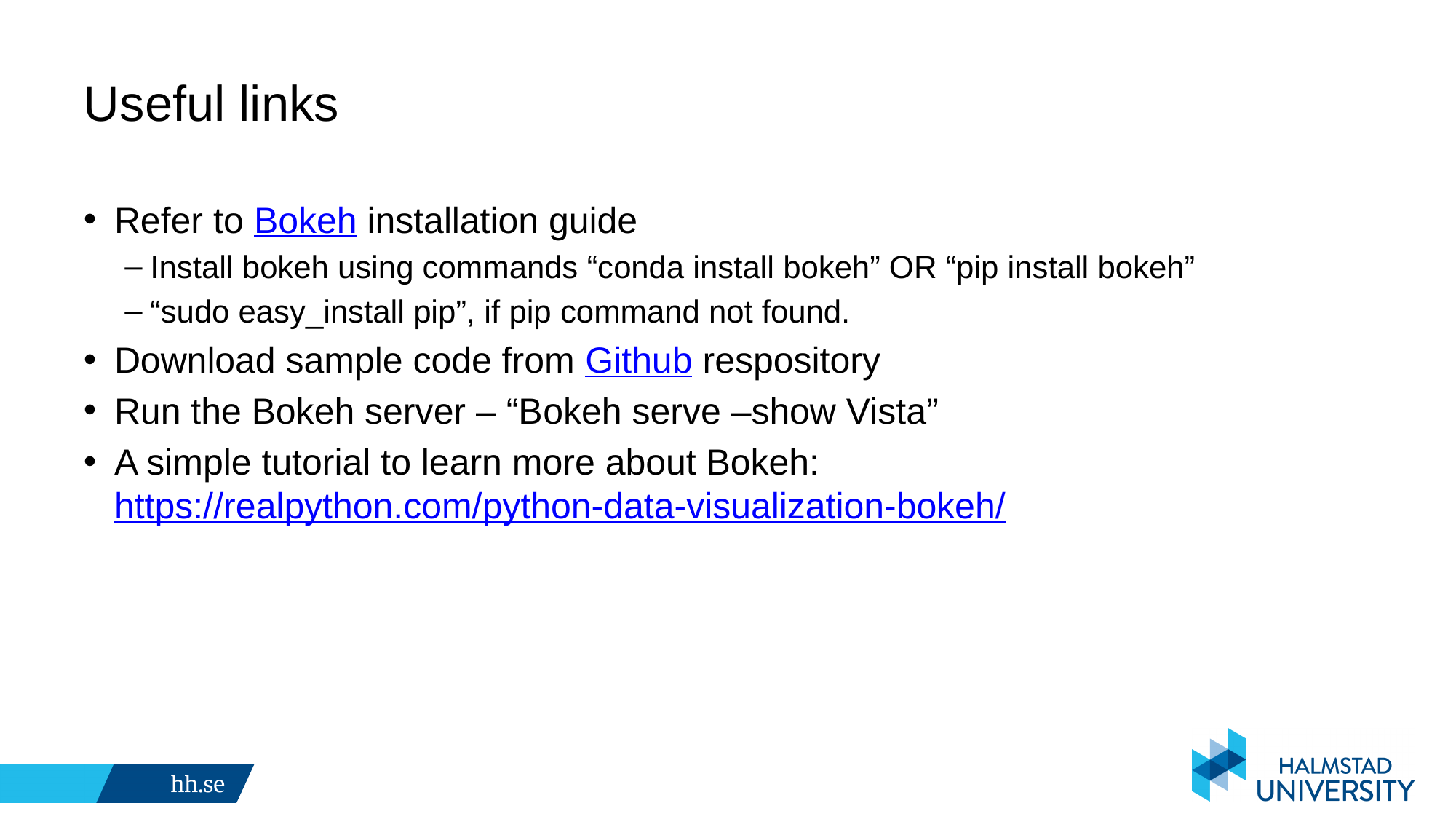

# Useful links
Refer to Bokeh installation guide
Install bokeh using commands “conda install bokeh” OR “pip install bokeh”
“sudo easy_install pip”, if pip command not found.
Download sample code from Github respository
Run the Bokeh server – “Bokeh serve –show Vista”
A simple tutorial to learn more about Bokeh: https://realpython.com/python-data-visualization-bokeh/